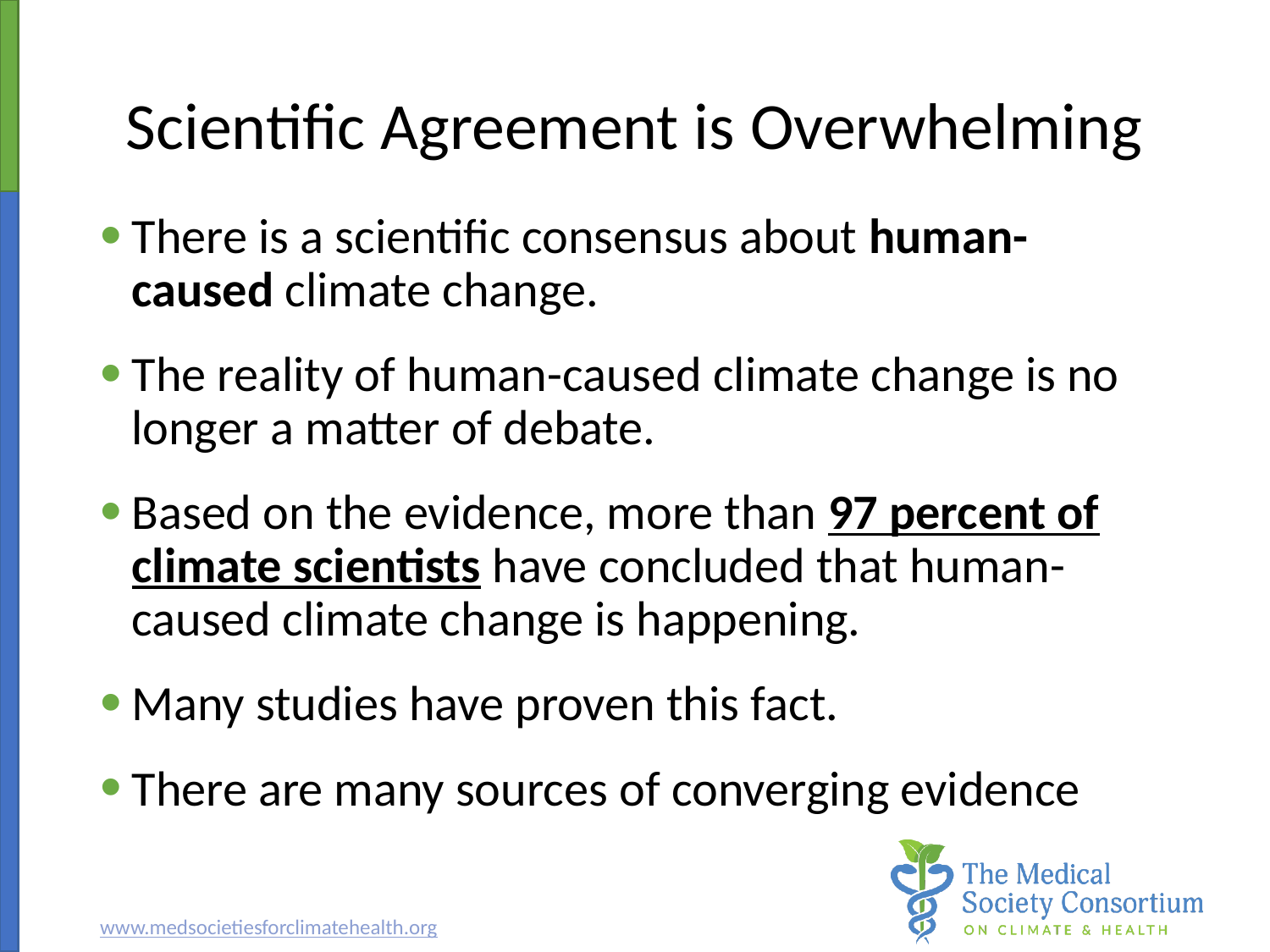

# Scientific Agreement is Overwhelming
There is a scientific consensus about human-caused climate change.
The reality of human-caused climate change is no longer a matter of debate.
Based on the evidence, more than 97 percent of climate scientists have concluded that human-caused climate change is happening.
Many studies have proven this fact.
There are many sources of converging evidence